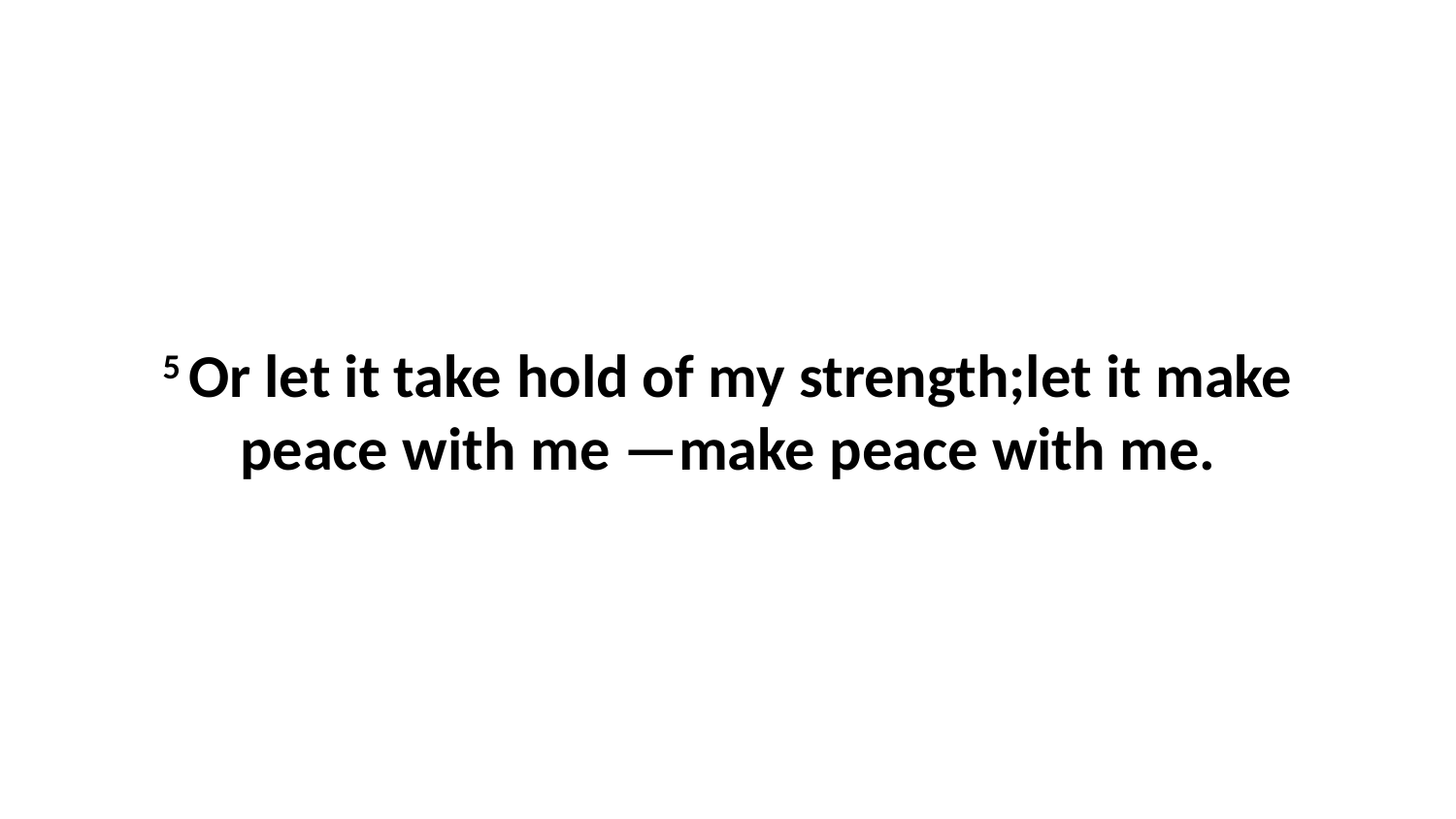

5 Or let it take hold of my strength;let it make peace with me —make peace with me.